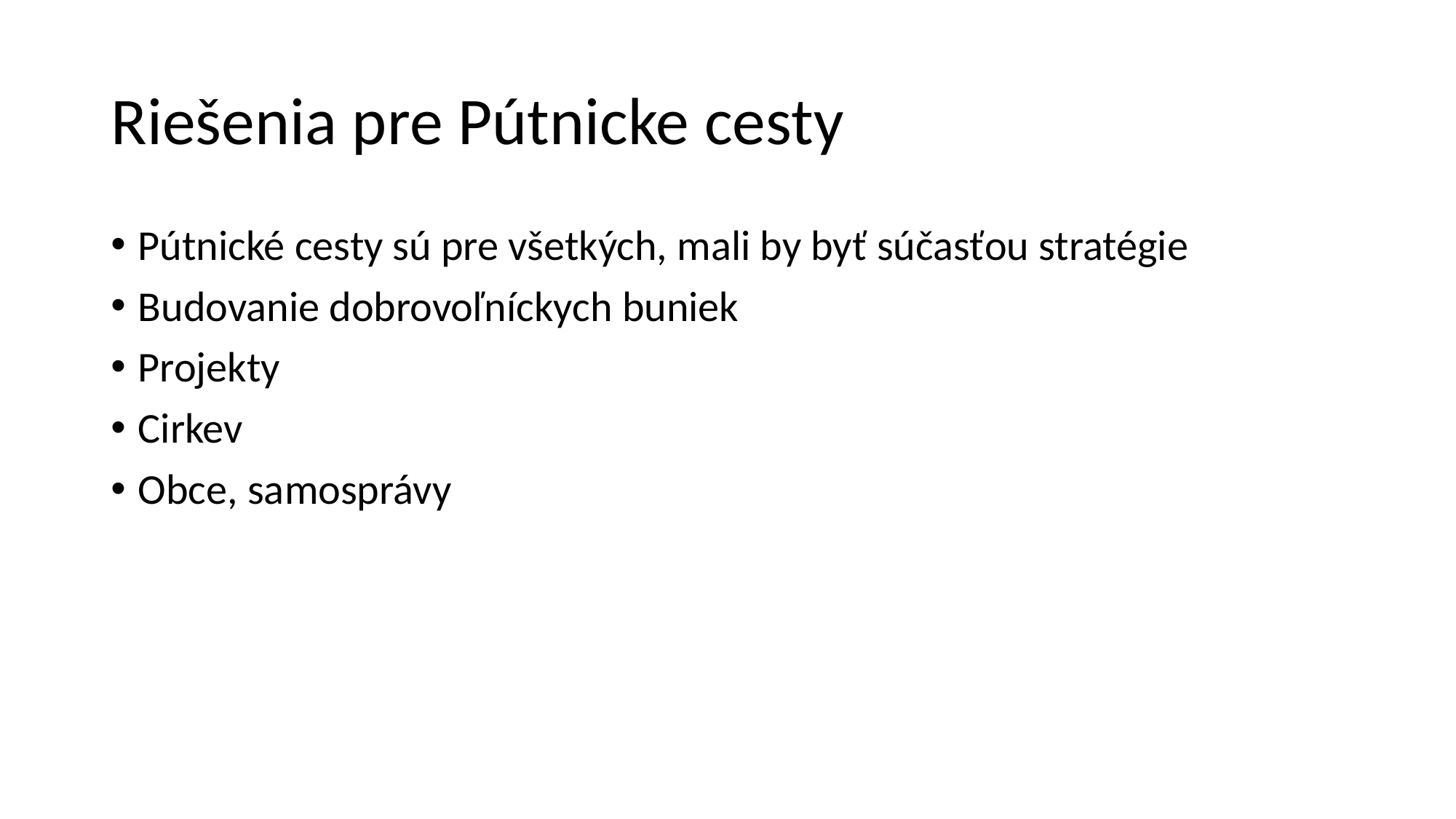

# Riešenia pre Pútnicke cesty
Pútnické cesty sú pre všetkých, mali by byť súčasťou stratégie
Budovanie dobrovoľníckych buniek
Projekty
Cirkev
Obce, samosprávy